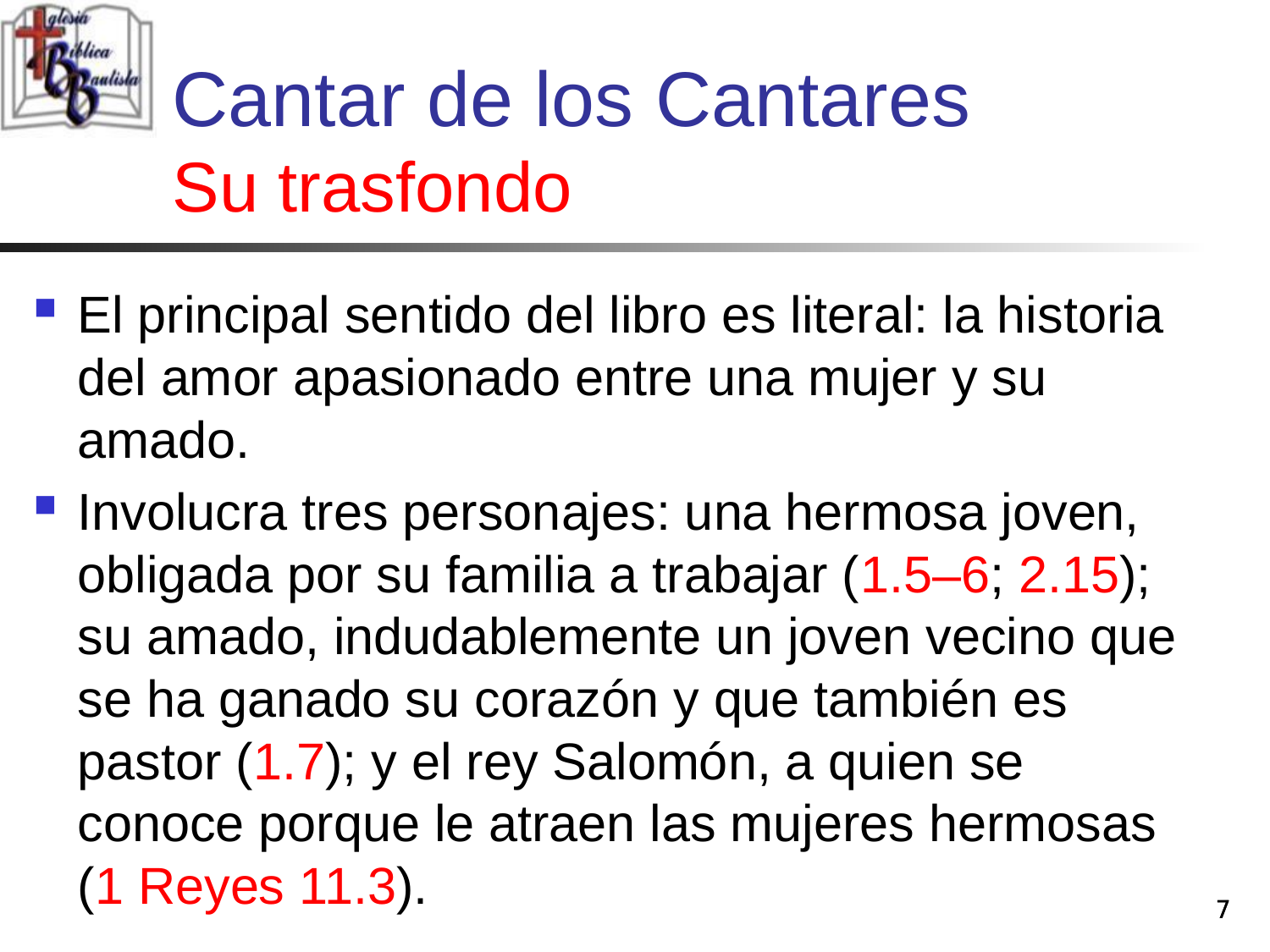

# Cantar de los Cantares Su trasfondo
El principal sentido del libro es literal: la historia del amor apasionado entre una mujer y su amado.
Involucra tres personajes: una hermosa joven, obligada por su familia a trabajar (1.5–6; 2.15); su amado, indudablemente un joven vecino que se ha ganado su corazón y que también es pastor (1.7); y el rey Salomón, a quien se conoce porque le atraen las mujeres hermosas (1 Reyes 11.3).

7
7